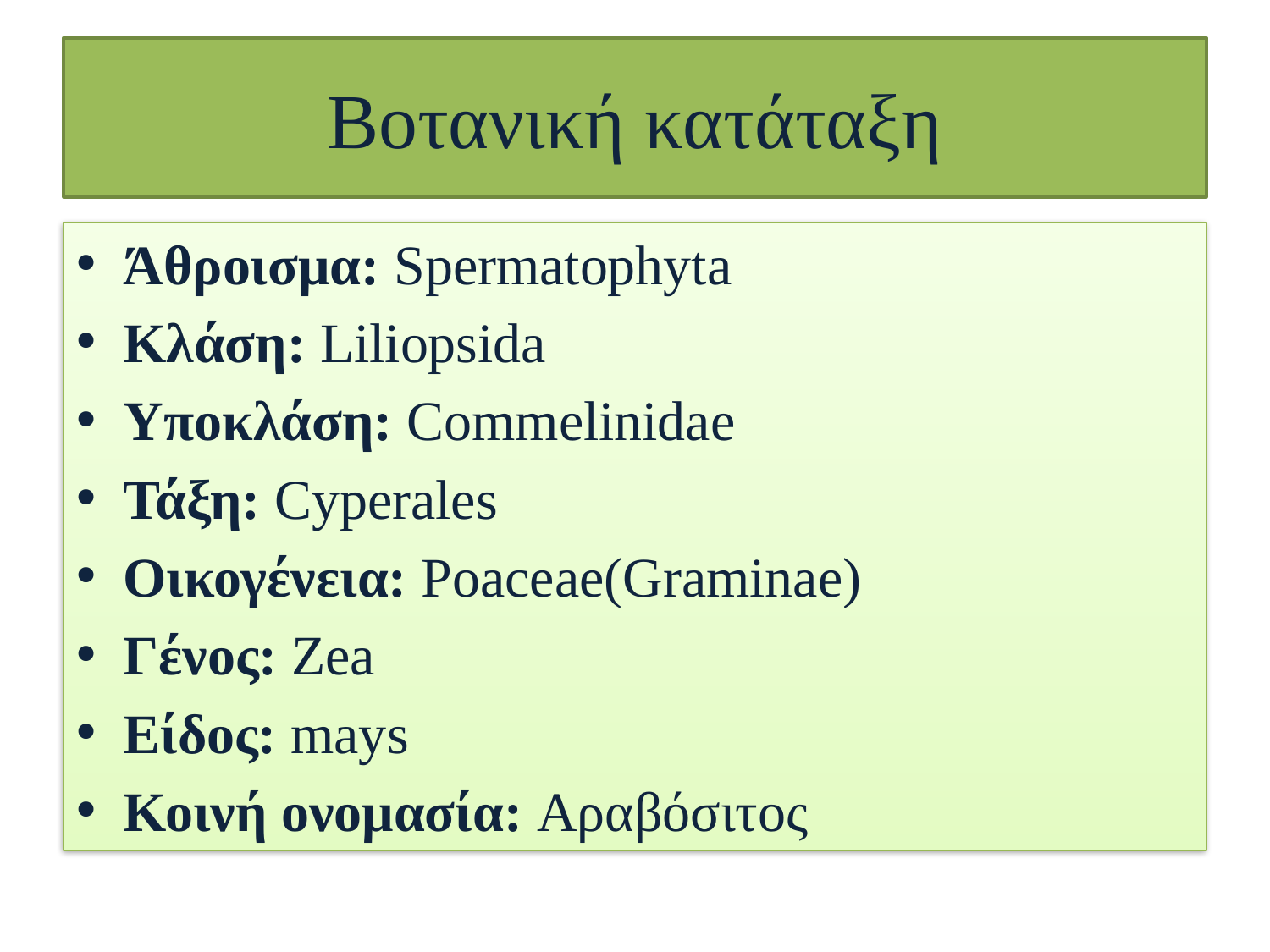

# Βοτανική κατάταξη
Άθροισμα: Spermatophyta
Κλάση: Liliopsida
Υπoκλάση: Commelinidae
Τάξη: Cyperales
Οικογένεια: Poaceae(Graminae)
Γένος: Zea
Είδος: mays
Κοινή ονομασία: Αραβόσιτος